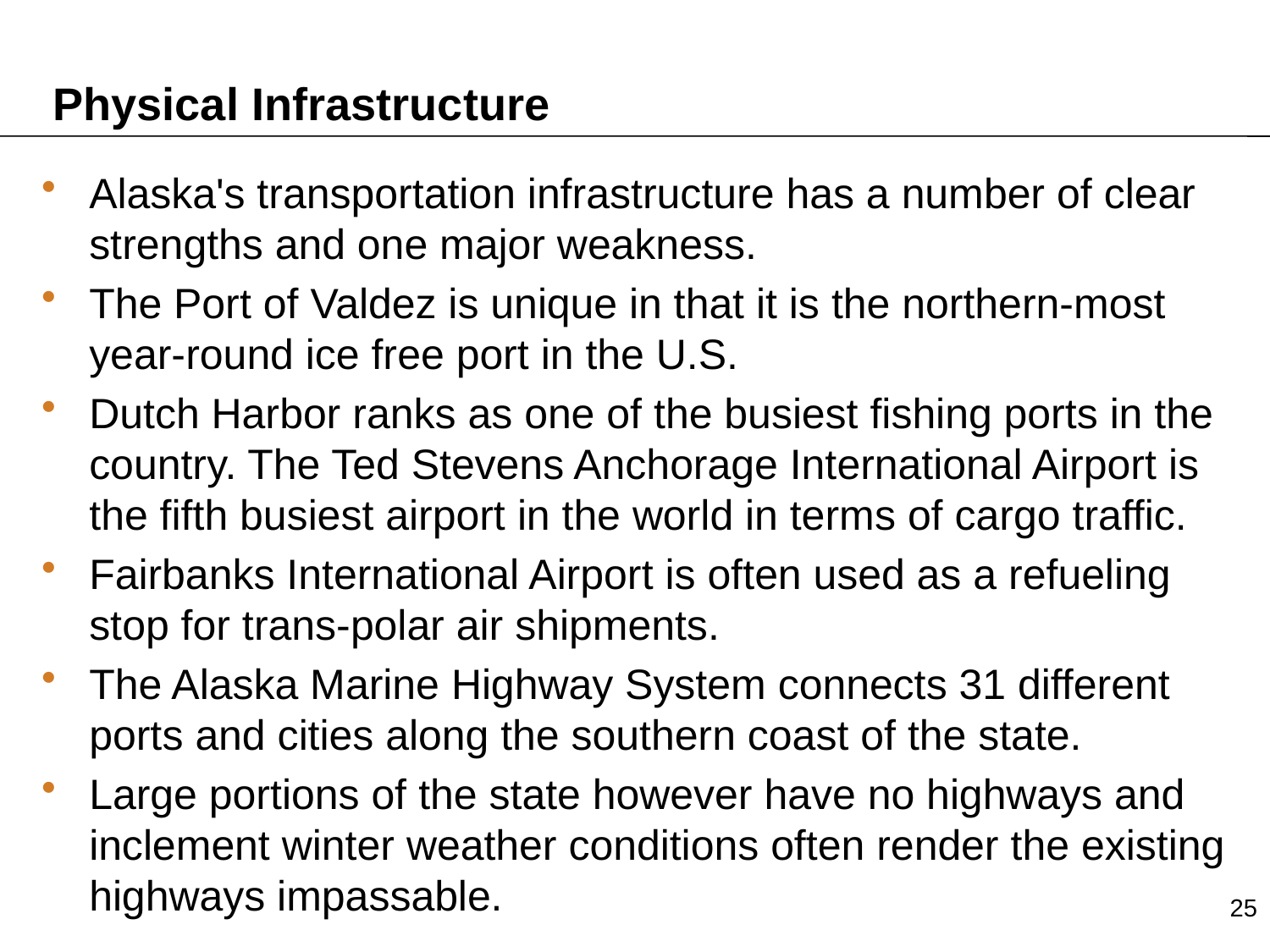

Physical Infrastructure
Alaska's transportation infrastructure has a number of clear strengths and one major weakness.
The Port of Valdez is unique in that it is the northern-most year-round ice free port in the U.S.
Dutch Harbor ranks as one of the busiest fishing ports in the country. The Ted Stevens Anchorage International Airport is the fifth busiest airport in the world in terms of cargo traffic.
Fairbanks International Airport is often used as a refueling stop for trans-polar air shipments.
The Alaska Marine Highway System connects 31 different ports and cities along the southern coast of the state.
Large portions of the state however have no highways and inclement winter weather conditions often render the existing highways impassable.
25